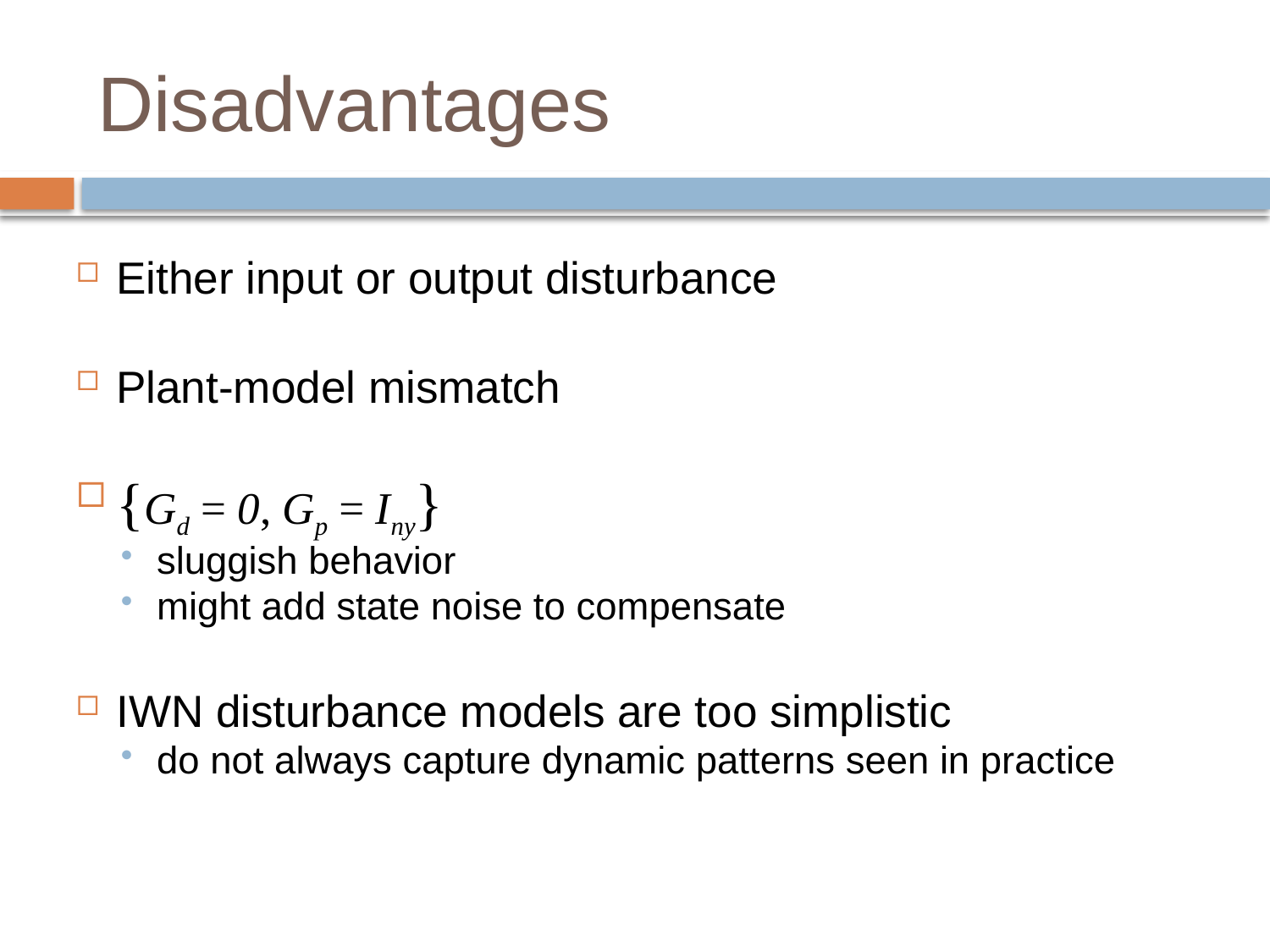

HMM Disturbance Model for Offset-free LMPC
# Disadvantages
Either input or output disturbance

Plant-model mismatch

{Gd = 0, Gp = Iny}
sluggish behavior
might add state noise to compensate

IWN disturbance models are too simplistic
do not always capture dynamic patterns seen in practice